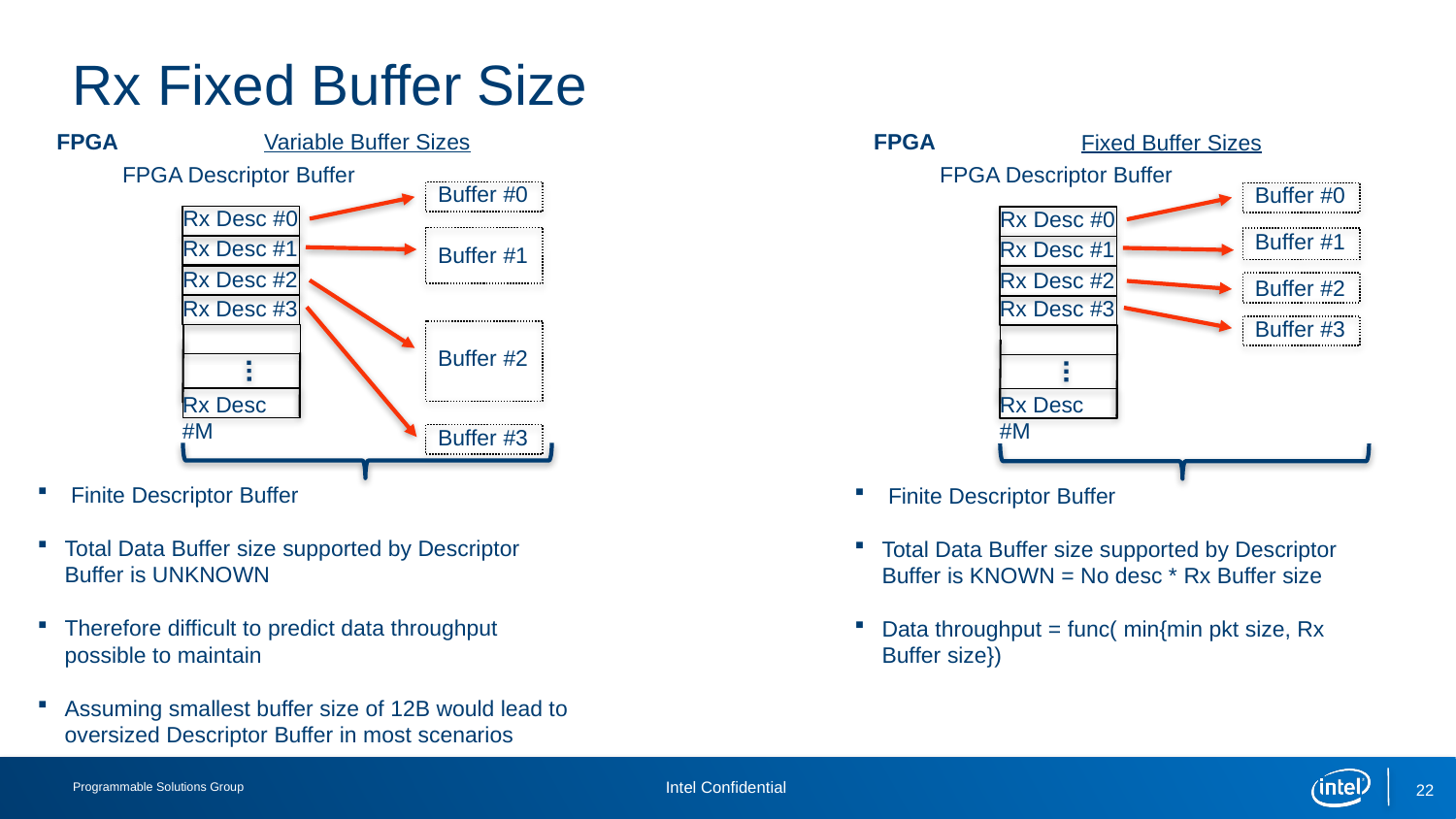

# Rx Fixed Buffer Size
 FPGA
 Variable Buffer Sizes
 FPGA
 Fixed Buffer Sizes
 FPGA Descriptor Buffer
 FPGA Descriptor Buffer
Buffer #0
Buffer #0

Rx Desc #0
Rx Desc #0

Buffer #1

Rx Desc #1
Rx Desc #1

Buffer #1
Rx Desc #2

Rx Desc #2

Buffer #2

Rx Desc #3
Rx Desc #3

Buffer #3

Buffer #2

Rx Desc #M
Rx Desc #M
Buffer #3

 Finite Descriptor Buffer

Total Data Buffer size supported by Descriptor Buffer is UNKNOWN

Therefore difficult to predict data throughput possible to maintain

Assuming smallest buffer size of 12B would lead to oversized Descriptor Buffer in most scenarios
 Finite Descriptor Buffer

Total Data Buffer size supported by Descriptor Buffer is KNOWN = No desc * Rx Buffer size

Data throughput = func( min{min pkt size, Rx Buffer size})

22